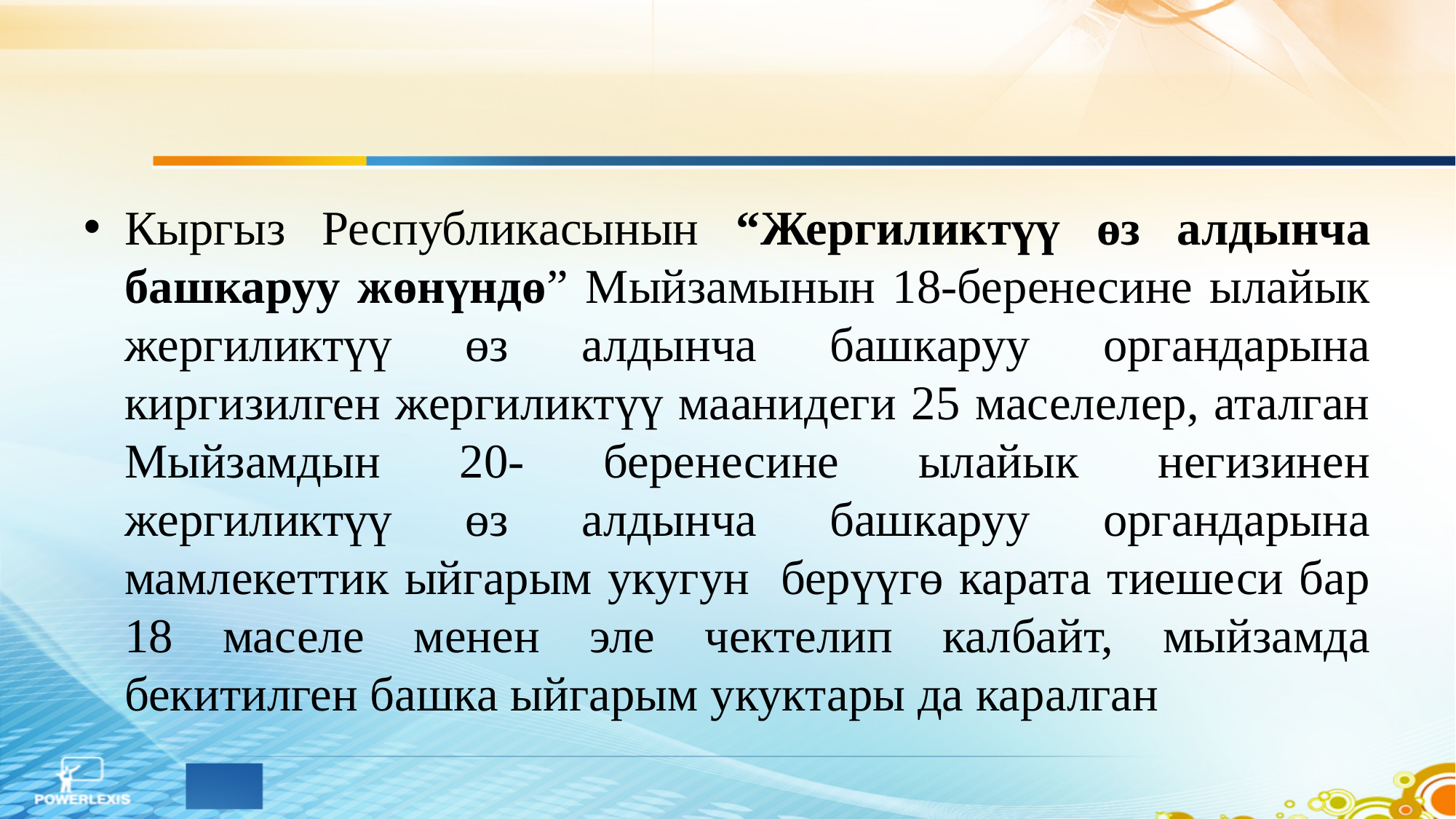

Кыргыз Республикасынын “Жергиликтүү өз алдынча башкаруу жөнүндө” Мыйзамынын 18-беренесине ылайык жергиликтүү өз алдынча башкаруу органдарына киргизилген жергиликтүү маанидеги 25 маселелер, аталган Мыйзамдын 20- беренесине ылайык негизинен жергиликтүү өз алдынча башкаруу органдарына мамлекеттик ыйгарым укугун  берүүгө карата тиешеси бар 18 маселе менен эле чектелип калбайт, мыйзамда бекитилген башка ыйгарым укуктары да каралган